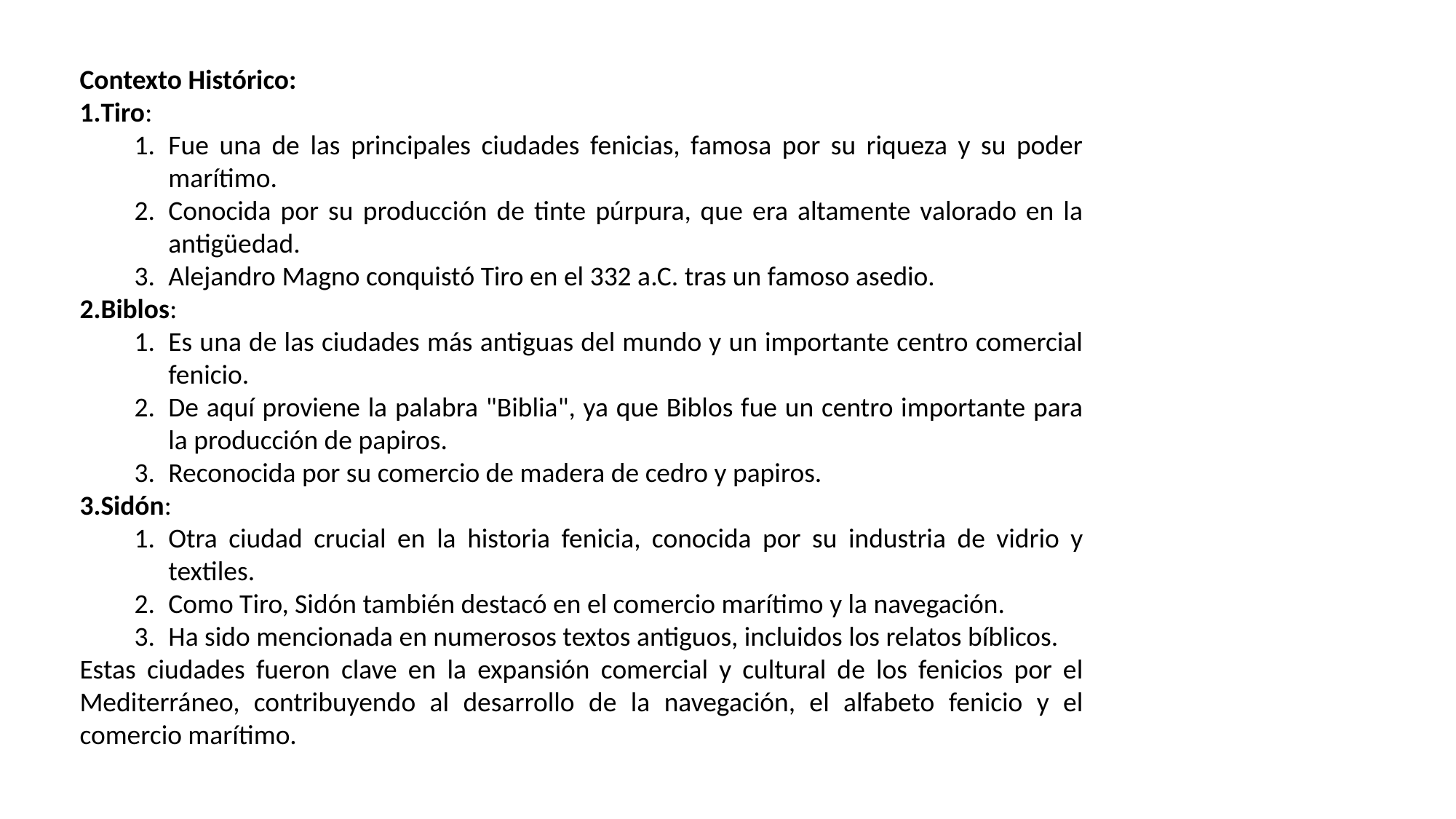

Contexto Histórico:
Tiro:
Fue una de las principales ciudades fenicias, famosa por su riqueza y su poder marítimo.
Conocida por su producción de tinte púrpura, que era altamente valorado en la antigüedad.
Alejandro Magno conquistó Tiro en el 332 a.C. tras un famoso asedio.
Biblos:
Es una de las ciudades más antiguas del mundo y un importante centro comercial fenicio.
De aquí proviene la palabra "Biblia", ya que Biblos fue un centro importante para la producción de papiros.
Reconocida por su comercio de madera de cedro y papiros.
Sidón:
Otra ciudad crucial en la historia fenicia, conocida por su industria de vidrio y textiles.
Como Tiro, Sidón también destacó en el comercio marítimo y la navegación.
Ha sido mencionada en numerosos textos antiguos, incluidos los relatos bíblicos.
Estas ciudades fueron clave en la expansión comercial y cultural de los fenicios por el Mediterráneo, contribuyendo al desarrollo de la navegación, el alfabeto fenicio y el comercio marítimo.